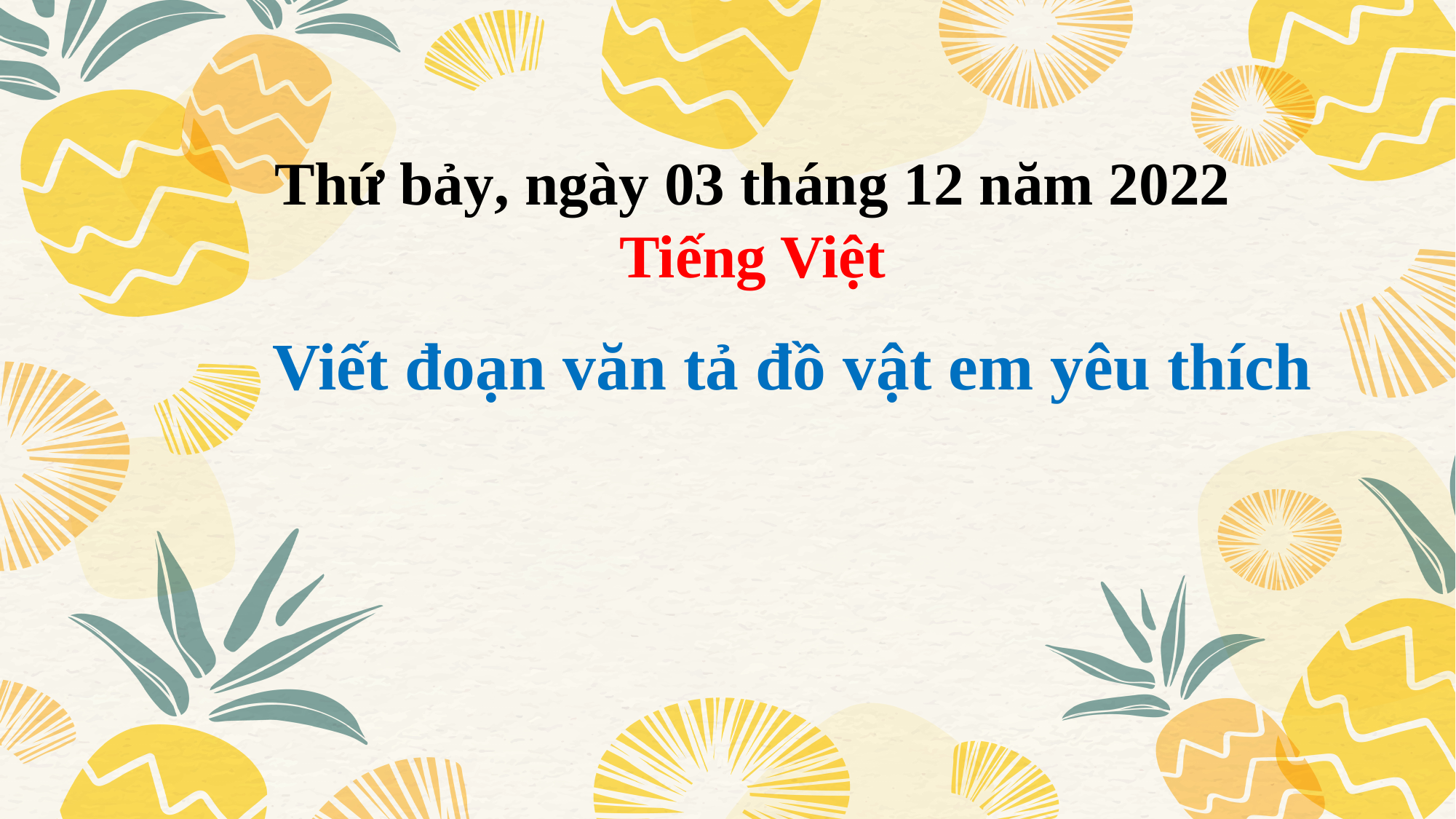

Thứ bảy, ngày 03 tháng 12 năm 2022
Tiếng Việt
Viết đoạn văn tả đồ vật em yêu thích